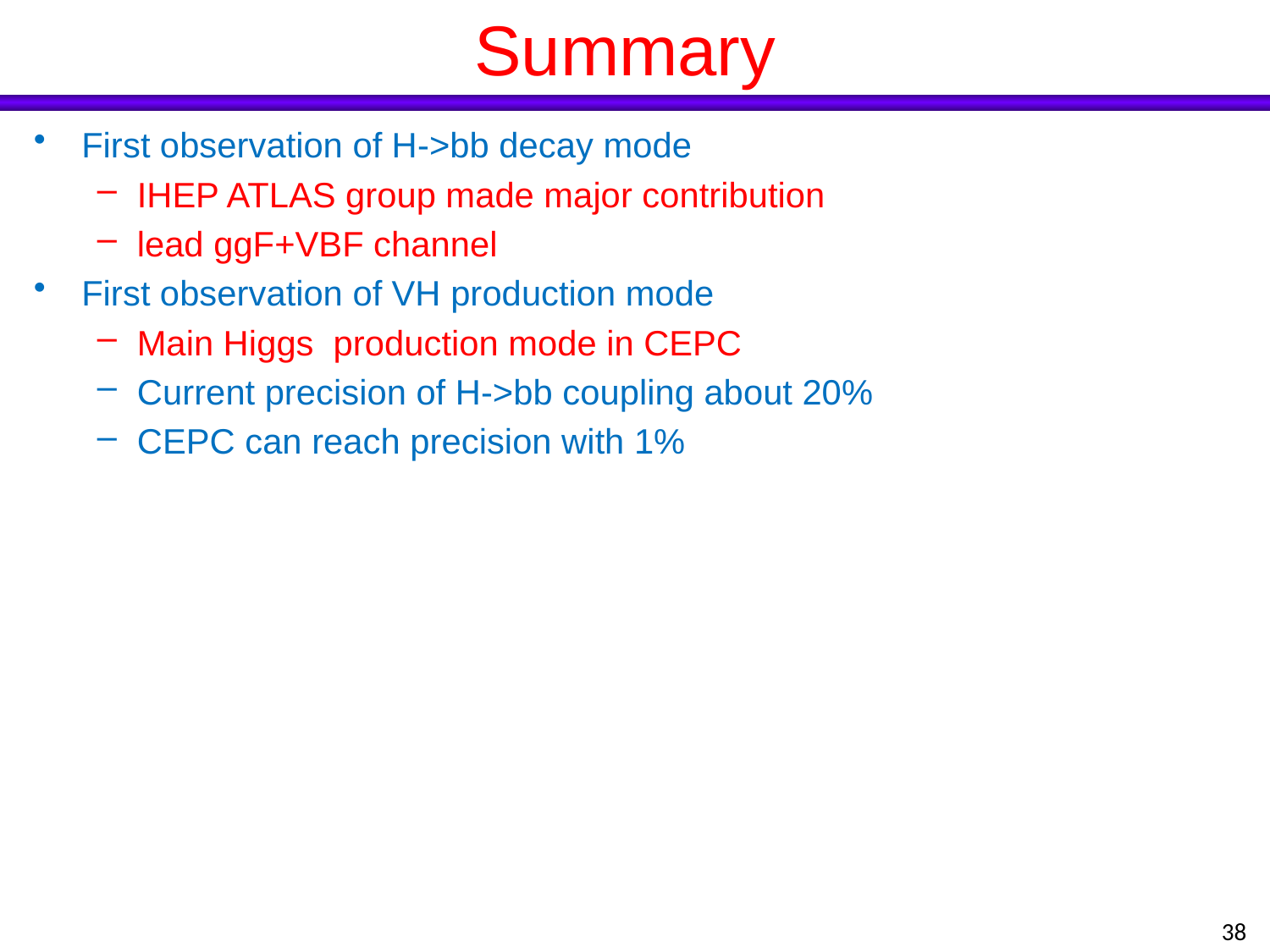

# Summary
First observation of H->bb decay mode
IHEP ATLAS group made major contribution
lead ggF+VBF channel
First observation of VH production mode
Main Higgs  production mode in CEPC
Current precision of H->bb coupling about 20%
CEPC can reach precision with 1%

38